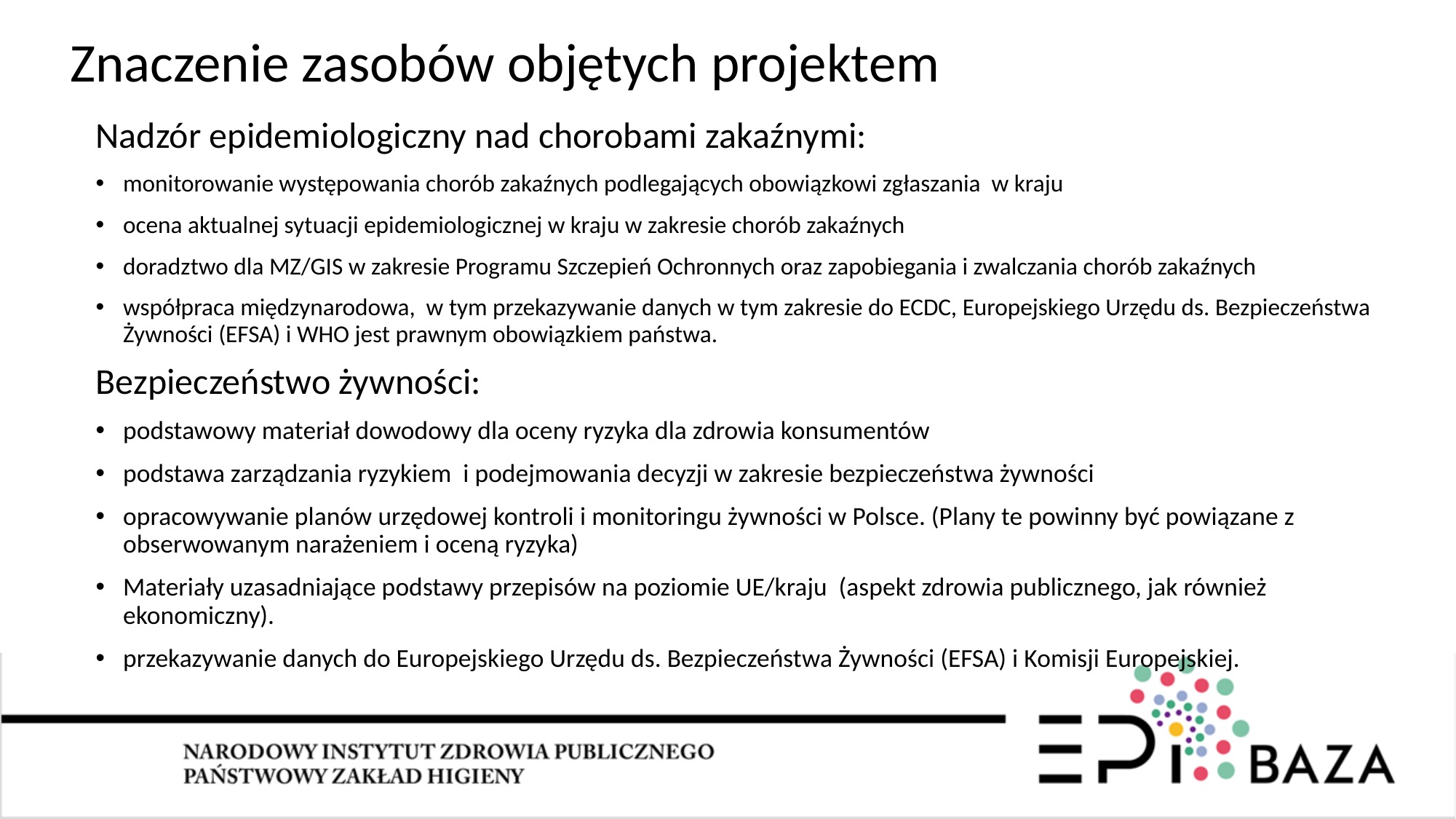

# Znaczenie zasobów objętych projektem
Nadzór epidemiologiczny nad chorobami zakaźnymi:
monitorowanie występowania chorób zakaźnych podlegających obowiązkowi zgłaszania  w kraju
ocena aktualnej sytuacji epidemiologicznej w kraju w zakresie chorób zakaźnych
doradztwo dla MZ/GIS w zakresie Programu Szczepień Ochronnych oraz zapobiegania i zwalczania chorób zakaźnych
współpraca międzynarodowa,  w tym przekazywanie danych w tym zakresie do ECDC, Europejskiego Urzędu ds. Bezpieczeństwa Żywności (EFSA) i WHO jest prawnym obowiązkiem państwa.
Bezpieczeństwo żywności:
podstawowy materiał dowodowy dla oceny ryzyka dla zdrowia konsumentów
podstawa zarządzania ryzykiem  i podejmowania decyzji w zakresie bezpieczeństwa żywności
opracowywanie planów urzędowej kontroli i monitoringu żywności w Polsce. (Plany te powinny być powiązane z obserwowanym narażeniem i oceną ryzyka)
Materiały uzasadniające podstawy przepisów na poziomie UE/kraju  (aspekt zdrowia publicznego, jak również ekonomiczny).
przekazywanie danych do Europejskiego Urzędu ds. Bezpieczeństwa Żywności (EFSA) i Komisji Europejskiej.